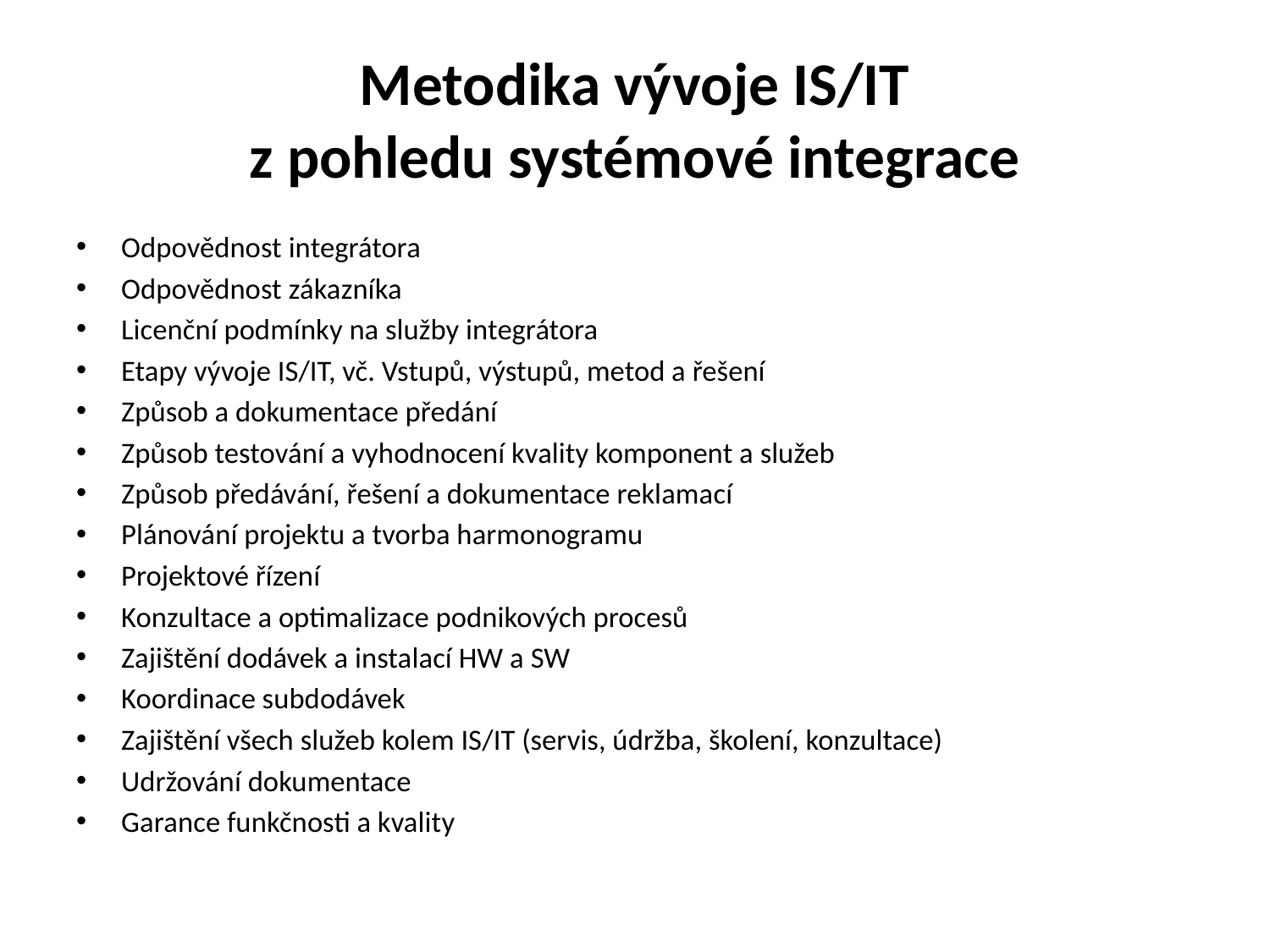

# Metodika vývoje IS/IT z pohledu systémové integrace
Odpovědnost integrátora
Odpovědnost zákazníka
Licenční podmínky na služby integrátora
Etapy vývoje IS/IT, vč. Vstupů, výstupů, metod a řešení
Způsob a dokumentace předání
Způsob testování a vyhodnocení kvality komponent a služeb
Způsob předávání, řešení a dokumentace reklamací
Plánování projektu a tvorba harmonogramu
Projektové řízení
Konzultace a optimalizace podnikových procesů
Zajištění dodávek a instalací HW a SW
Koordinace subdodávek
Zajištění všech služeb kolem IS/IT (servis, údržba, školení, konzultace)
Udržování dokumentace
Garance funkčnosti a kvality